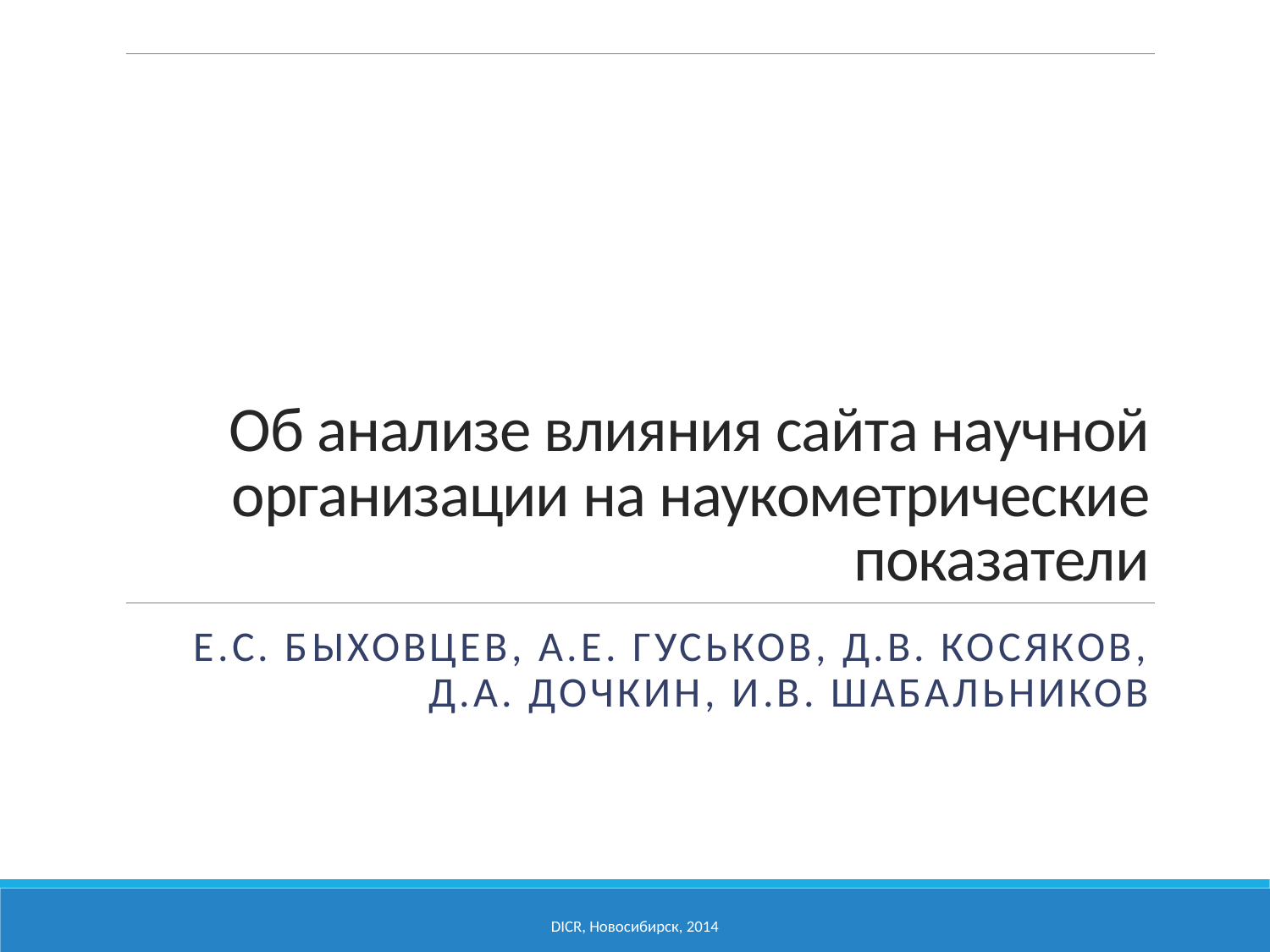

# Об анализе влияния сайта научной организации на наукометрические показатели
Е.С. Быховцев, А.Е. Гуськов, Д.В. Косяков, Д.А. Дочкин, И.В. Шабальников
DICR, Новосибирск, 2014